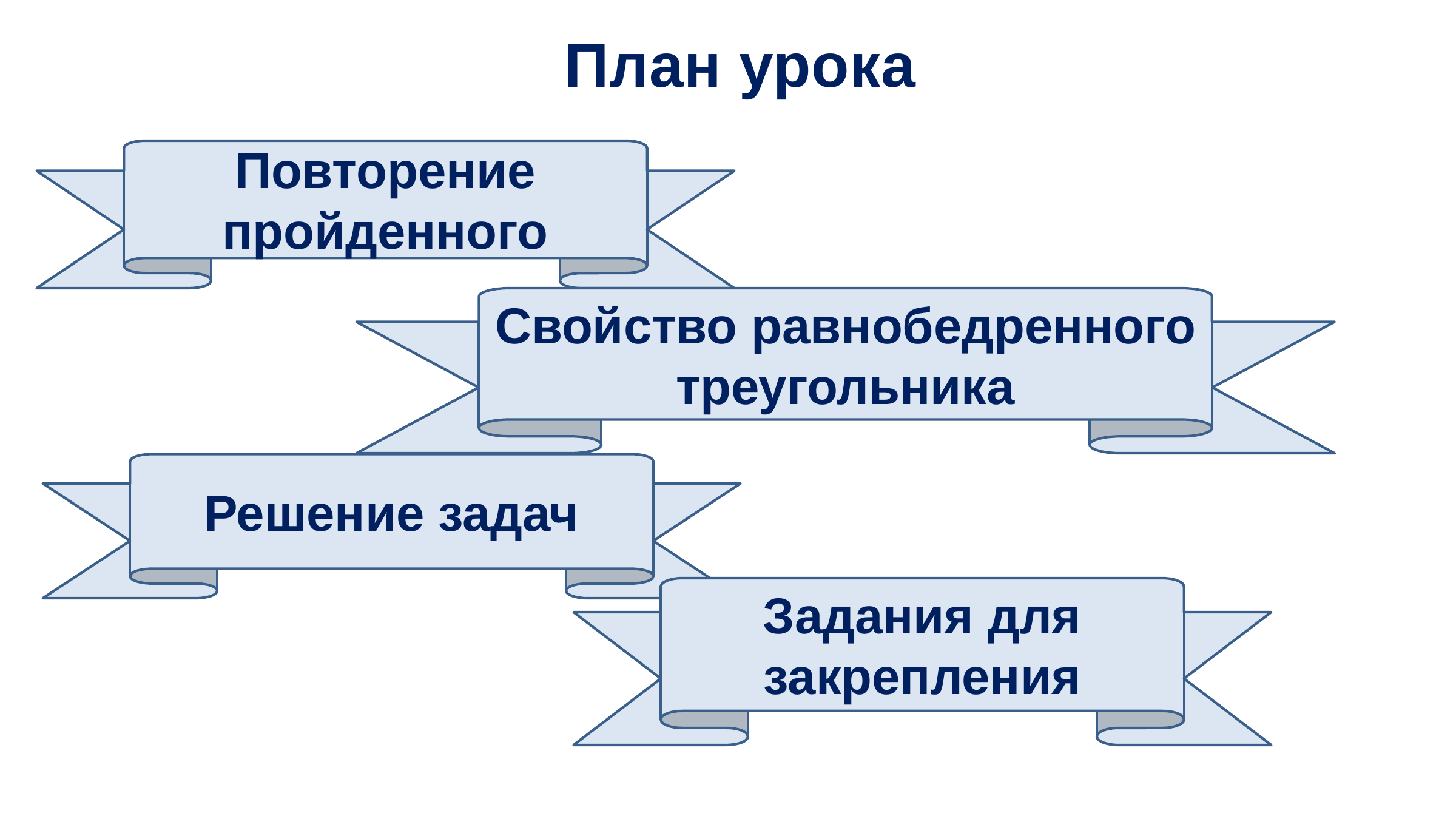

План урока

Повторение пройденного

Свойство равнобедренного треугольника

Решение задач

Задания для закрепления